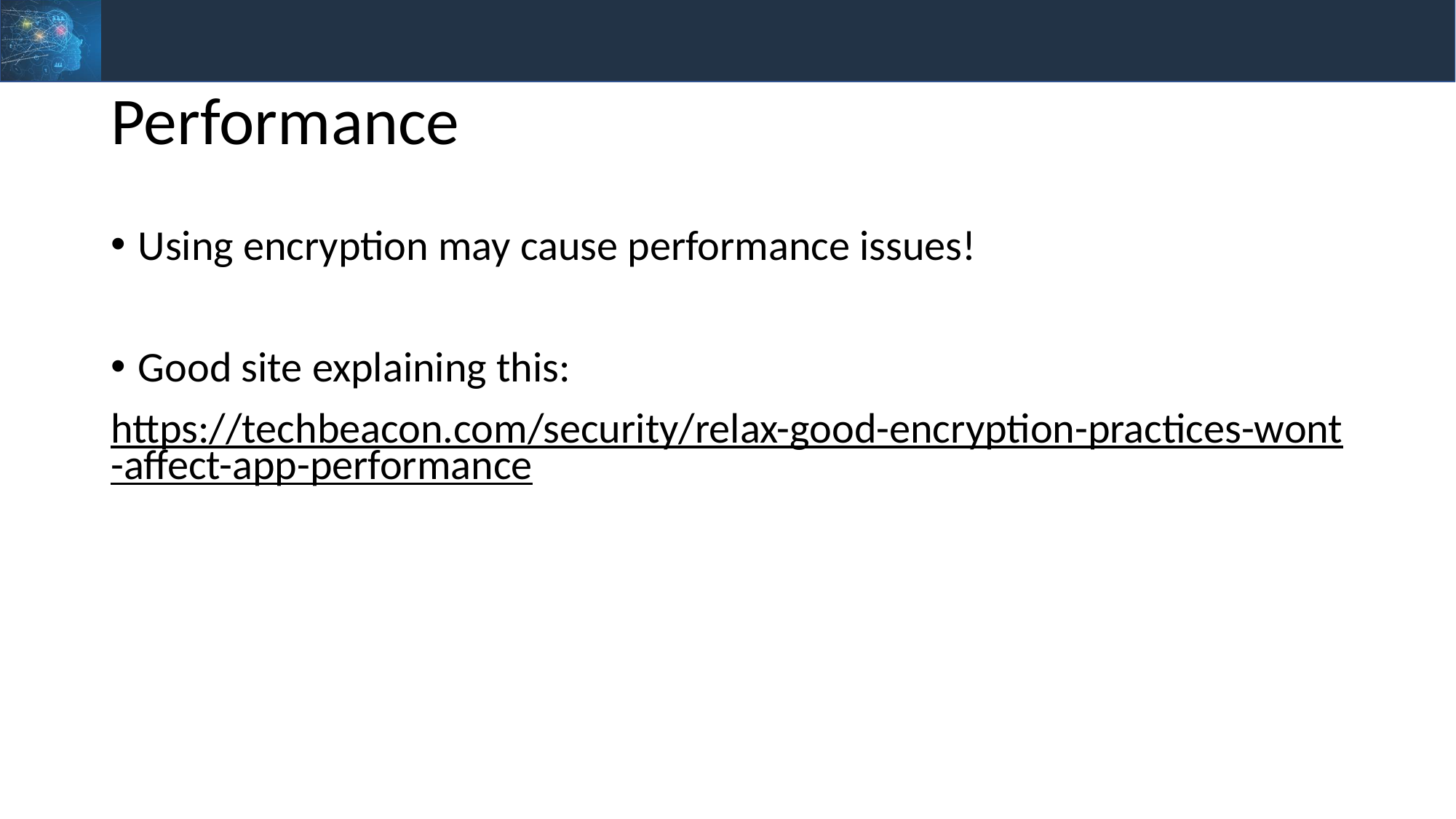

# Performance
Using encryption may cause performance issues!

Good site explaining this:
https://techbeacon.com/security/relax-good-encryption-practices-wont-affect-app-performance